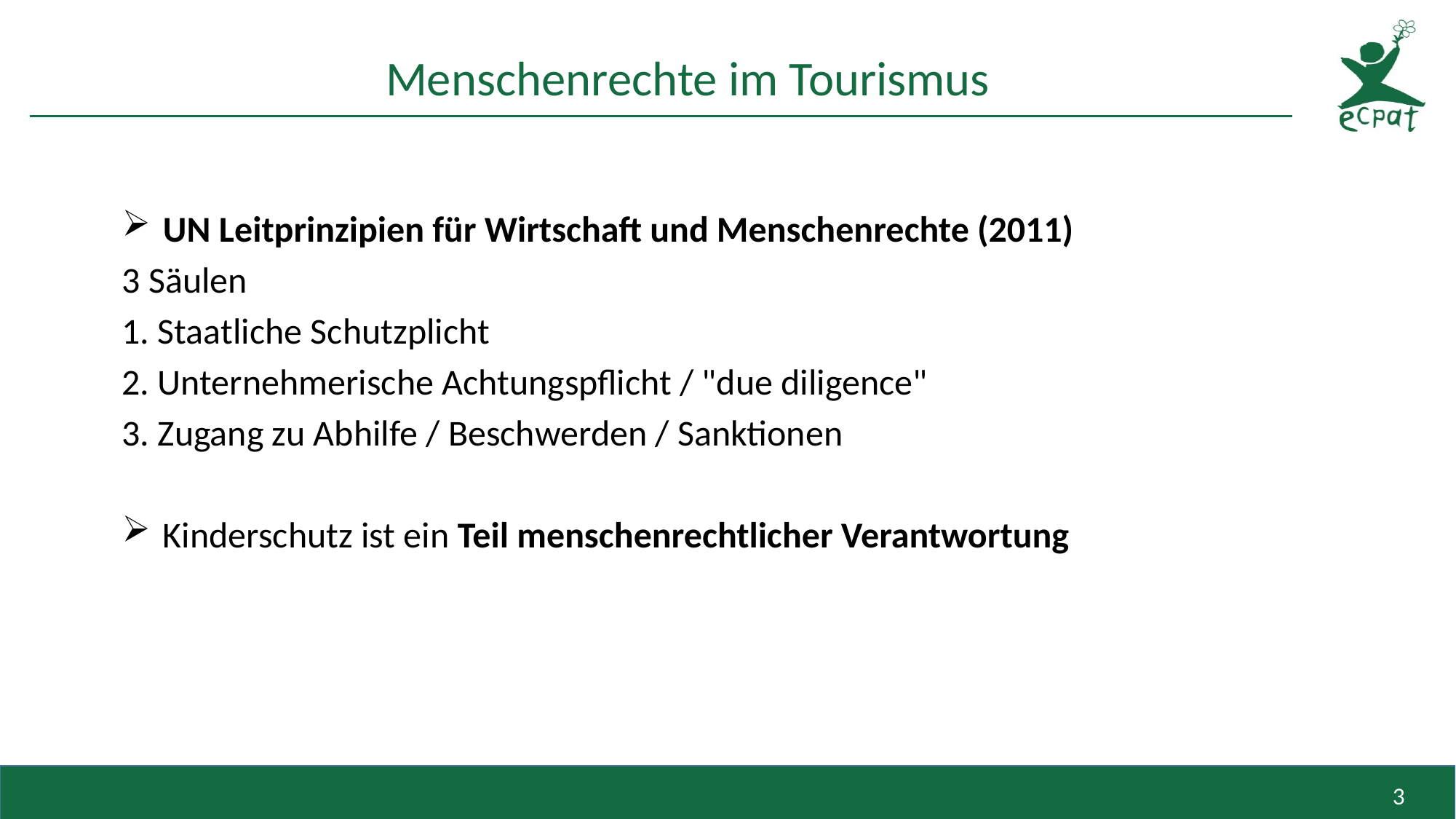

# Menschenrechte im Tourismus
UN Leitprinzipien für Wirtschaft und Menschenrechte (2011)
3 Säulen
1. Staatliche Schutzplicht
2. Unternehmerische Achtungspflicht / "due diligence"
3. Zugang zu Abhilfe / Beschwerden / Sanktionen

Kinderschutz ist ein Teil menschenrechtlicher Verantwortung